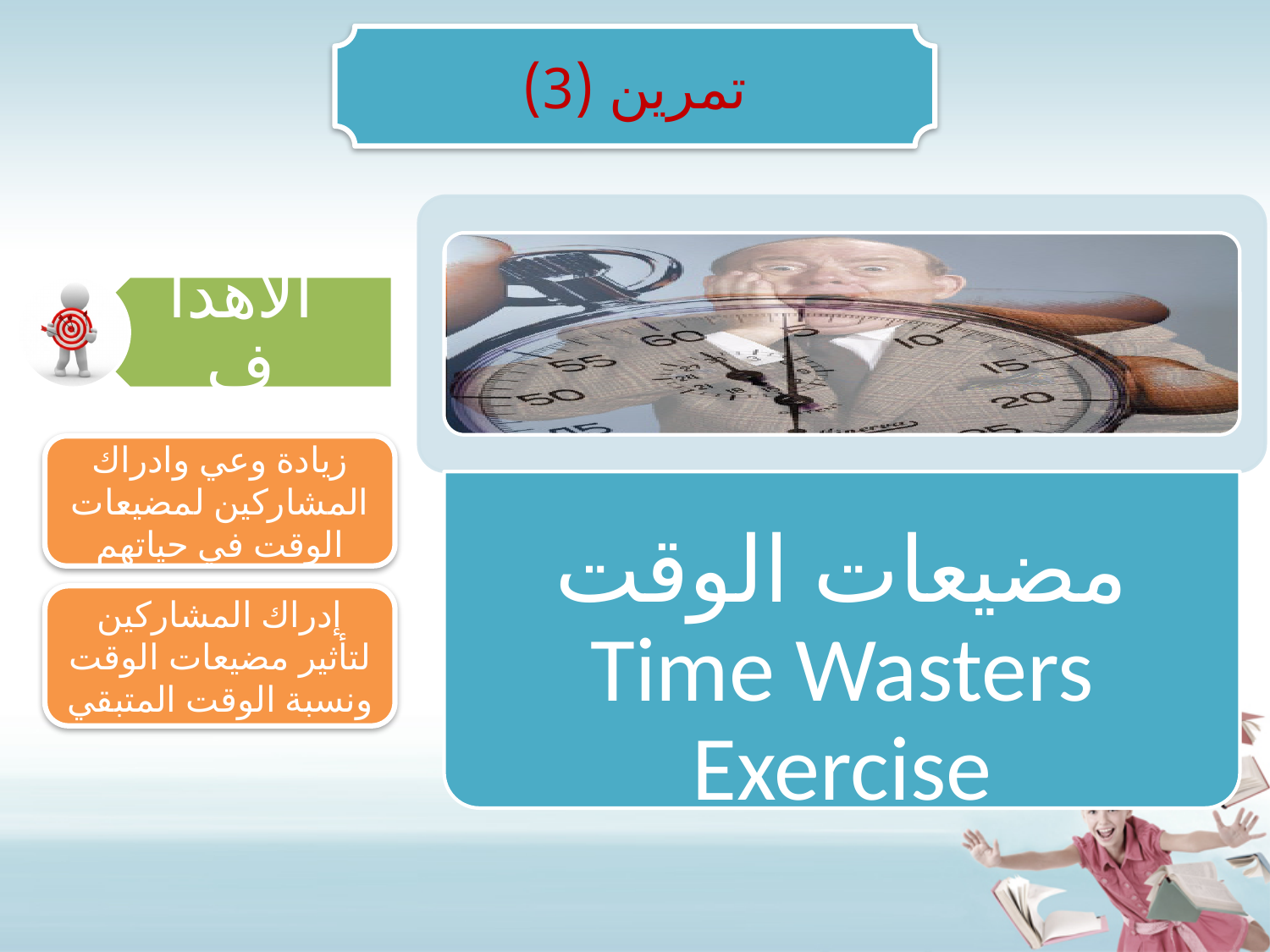

تمرين (3)
مضيعات الوقت Time Wasters Exercise
الاهداف
زيادة وعي وادراك المشاركين لمضيعات الوقت في حياتهم
إدراك المشاركين لتأثير مضيعات الوقت ونسبة الوقت المتبقي